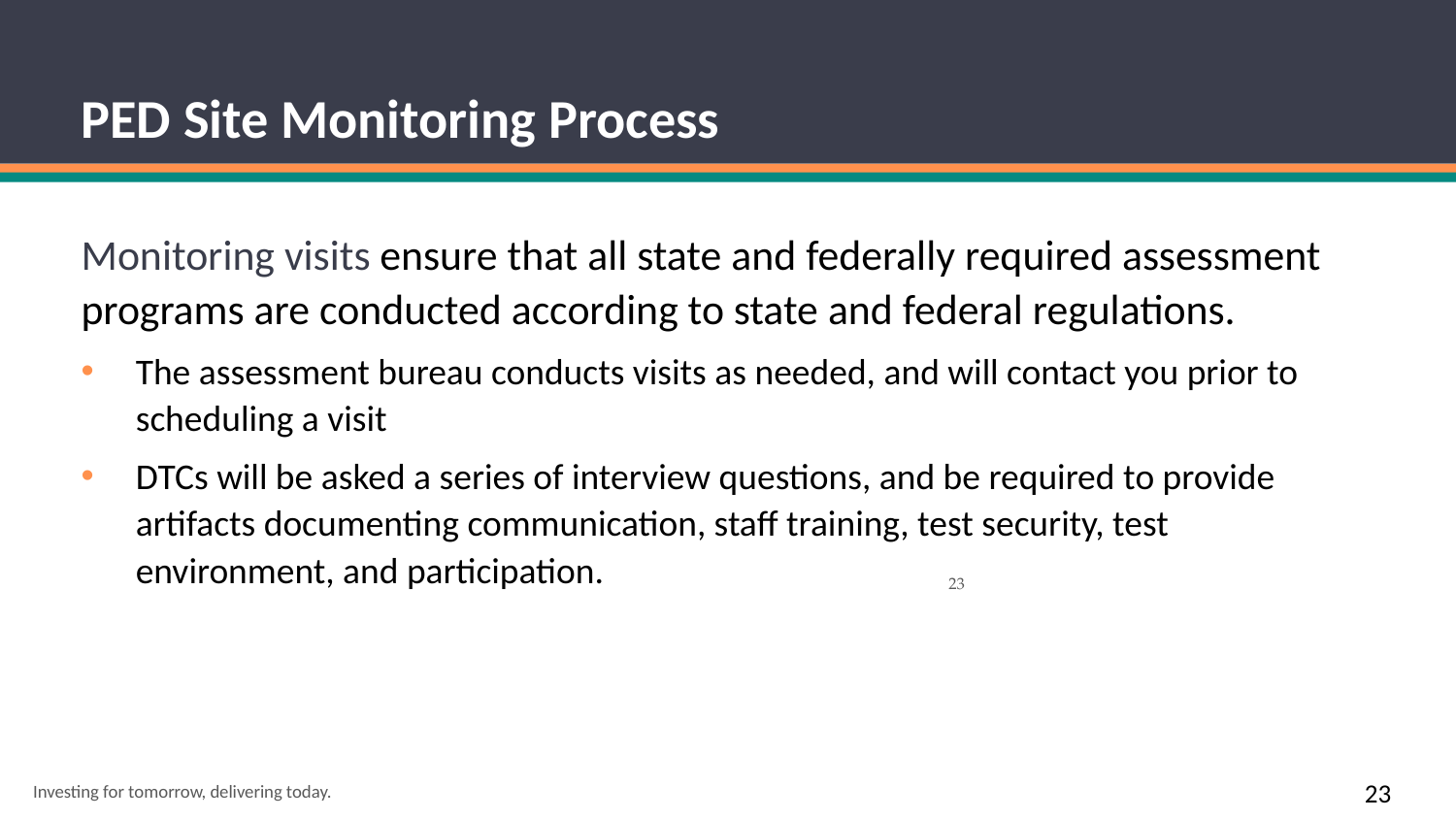

# PED Site Monitoring Process
Monitoring visits ensure that all state and federally required assessment programs are conducted according to state and federal regulations.
The assessment bureau conducts visits as needed, and will contact you prior to scheduling a visit
DTCs will be asked a series of interview questions, and be required to provide artifacts documenting communication, staff training, test security, test environment, and participation.

23
Investing for tomorrow, delivering today.
23